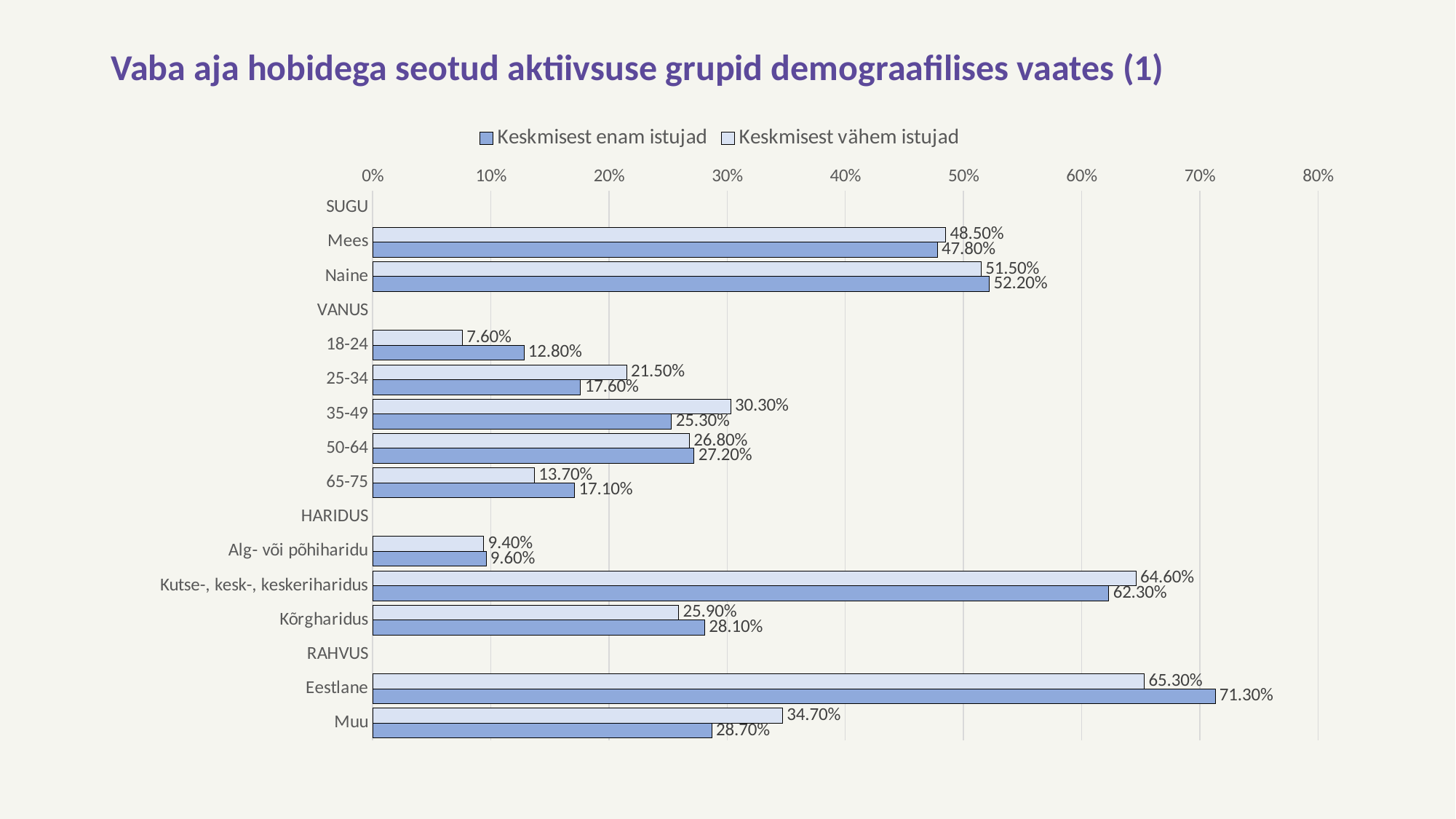

# Vaba aja hobidega seotud aktiivsuse grupid demograafilises vaates (1)

### Chart

| Category | Keskmisest vähem istujad | Keskmisest enam istujad |
|---|---|---|
| SUGU | None | None |
| Mees | 0.485 | 0.478 |
| Naine | 0.515 | 0.522 |
| VANUS | None | None |
| 18-24 | 0.076 | 0.128 |
| 25-34 | 0.215 | 0.176 |
| 35-49 | 0.303 | 0.253 |
| 50-64 | 0.268 | 0.272 |
| 65-75 | 0.137 | 0.171 |
| HARIDUS | None | None |
| Alg- või põhiharidu | 0.094 | 0.096 |
| Kutse-, kesk-, keskeriharidus | 0.646 | 0.623 |
| Kõrgharidus | 0.259 | 0.281 |
| RAHVUS | None | None |
| Eestlane | 0.653 | 0.713 |
| Muu | 0.347 | 0.287 |